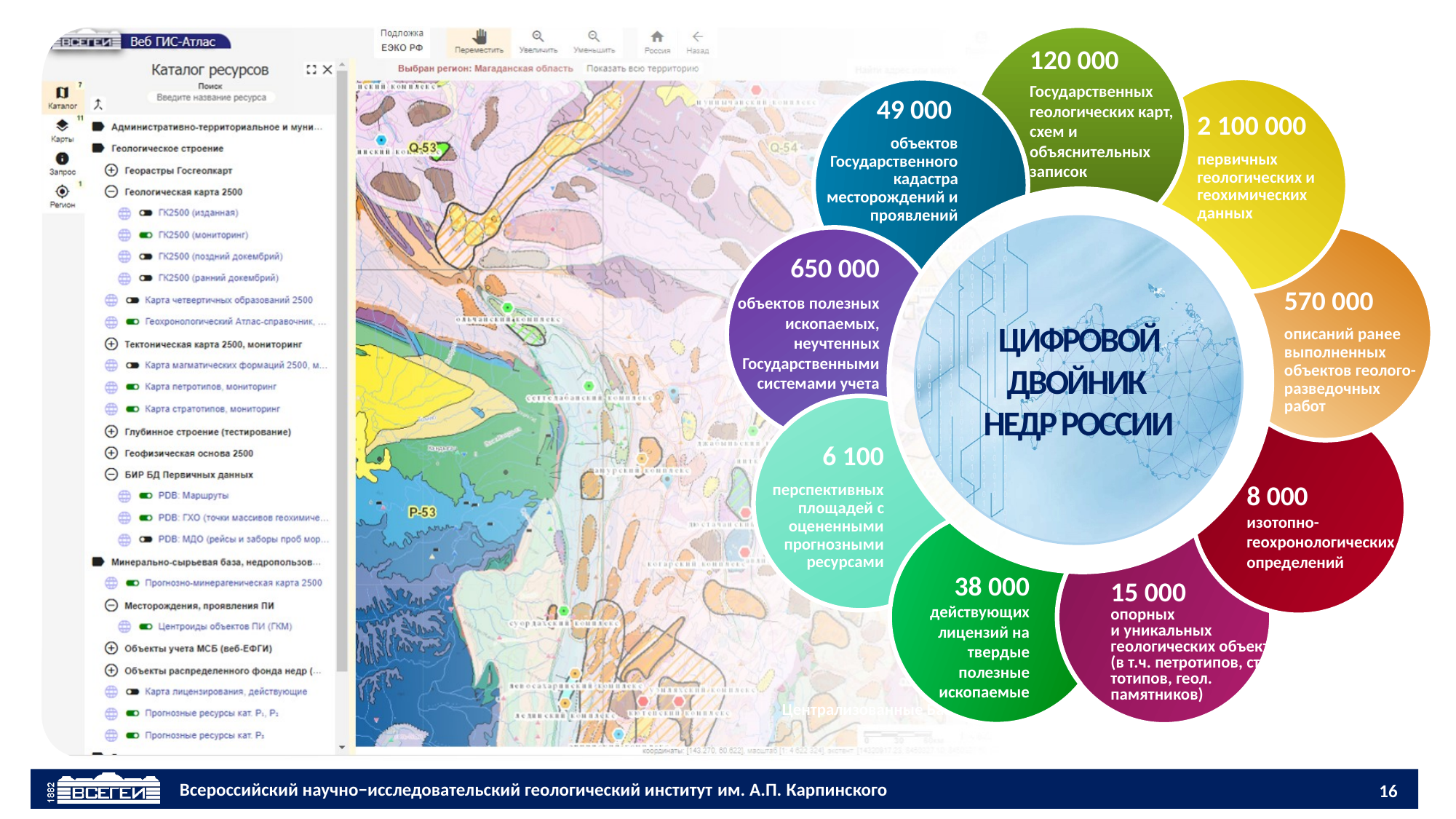

120 000

Государственных геологических карт, схем и объяснительных записок

49 000
объектов Государственного кадастра месторождений и проявлений
2 100 000
первичных геологических и геохимических данных

650 000
объектов полезных ископаемых, неучтенных Государственными системами учета
570 000
описаний ранее выполненных объектов геолого-разведочных работ

6 100
перспективных площадей с оцененными прогнозными ресурсами

8 000
изотопно-геохронологических определений

38 000
действующих лицензий на твердые полезные ископаемые

15 000
опорных
и уникальных геологических объектов (в т.ч. петротипов, стра-тотипов, геол. памятников)
ЦИФРОВОЙ ДВОЙНИК  НЕДР РОССИИ
Централизованные Базы данных цифровой геологической информации
16